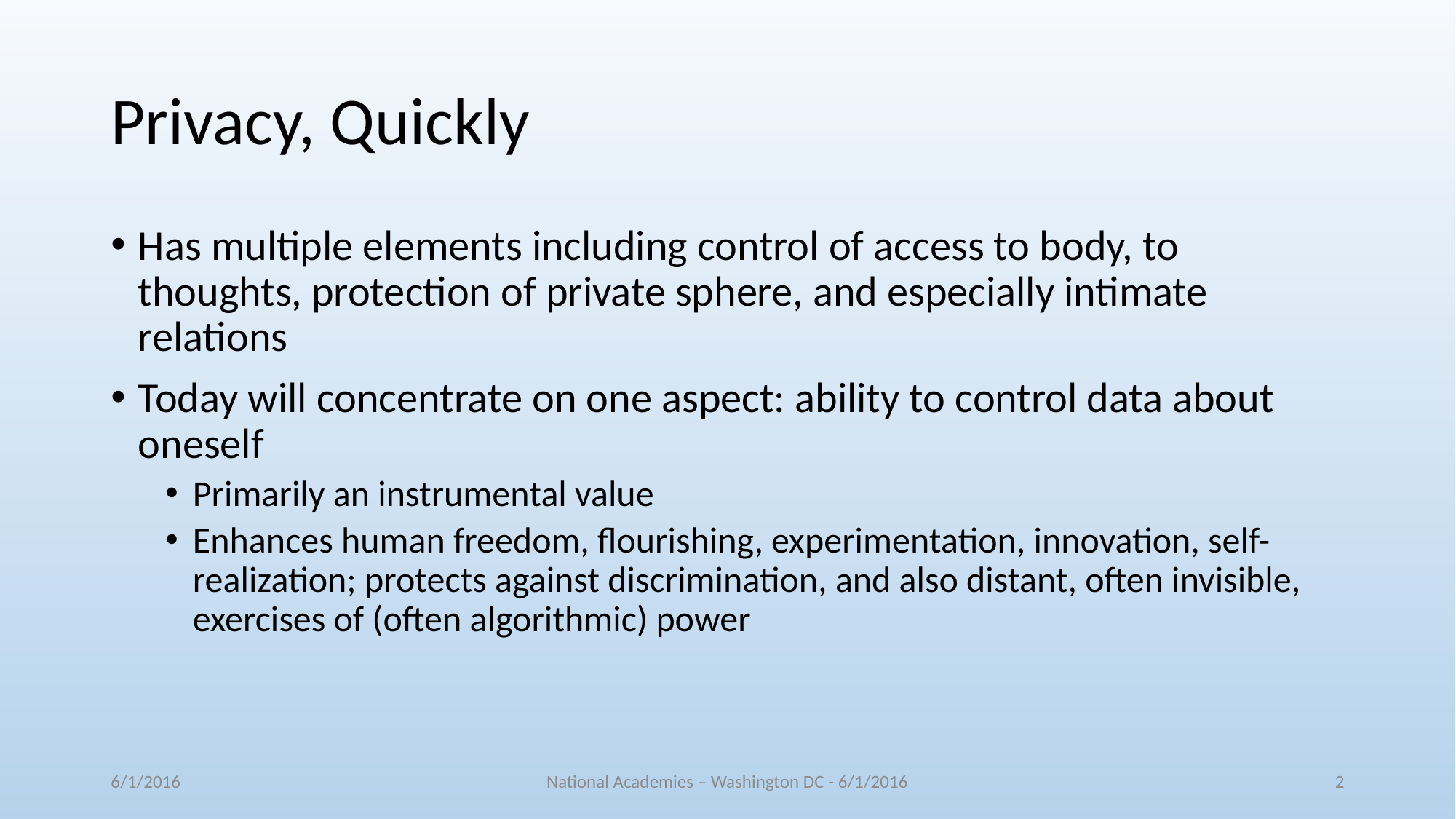

# Privacy, Quickly
Has multiple elements including control of access to body, to thoughts, protection of private sphere, and especially intimate relations
Today will concentrate on one aspect: ability to control data about oneself
Primarily an instrumental value
Enhances human freedom, flourishing, experimentation, innovation, self-realization; protects against discrimination, and also distant, often invisible, exercises of (often algorithmic) power
6/1/2016
National Academies – Washington DC - 6/1/2016
2